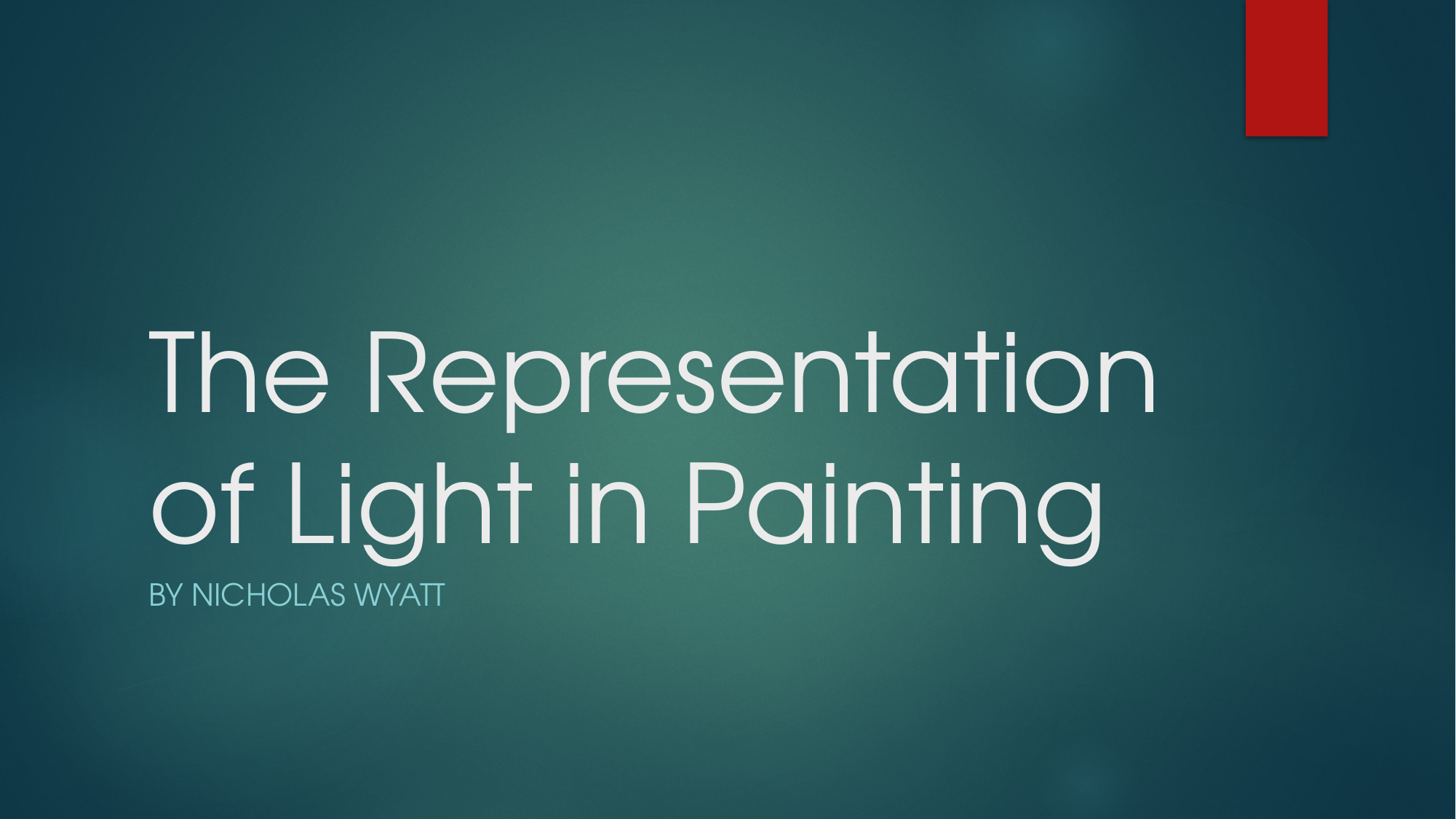

# The Representation of Light in Painting
By Nicholas Wyatt